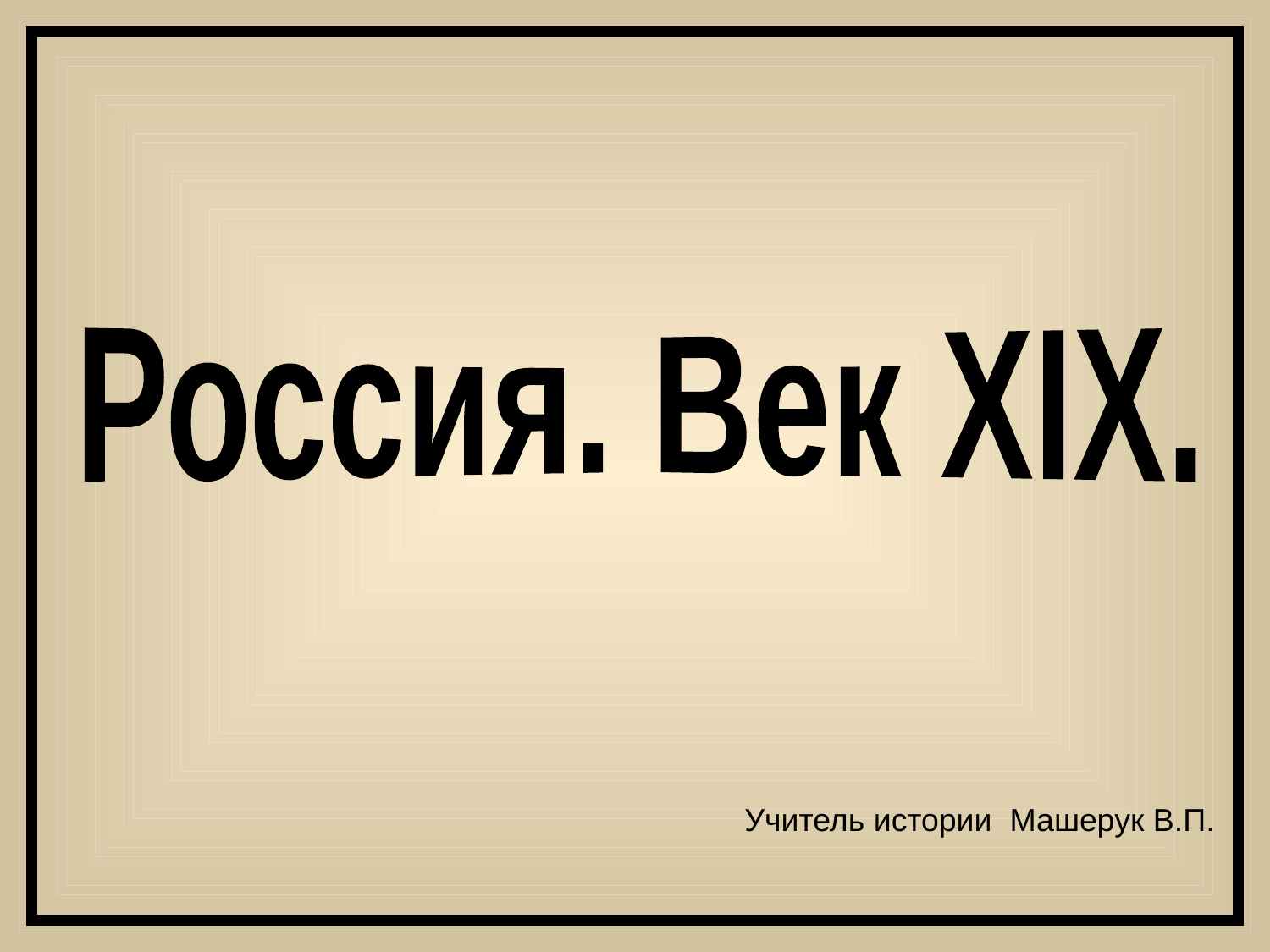

Россия. Век ХIX.
Учитель истории  Машерук В.П.